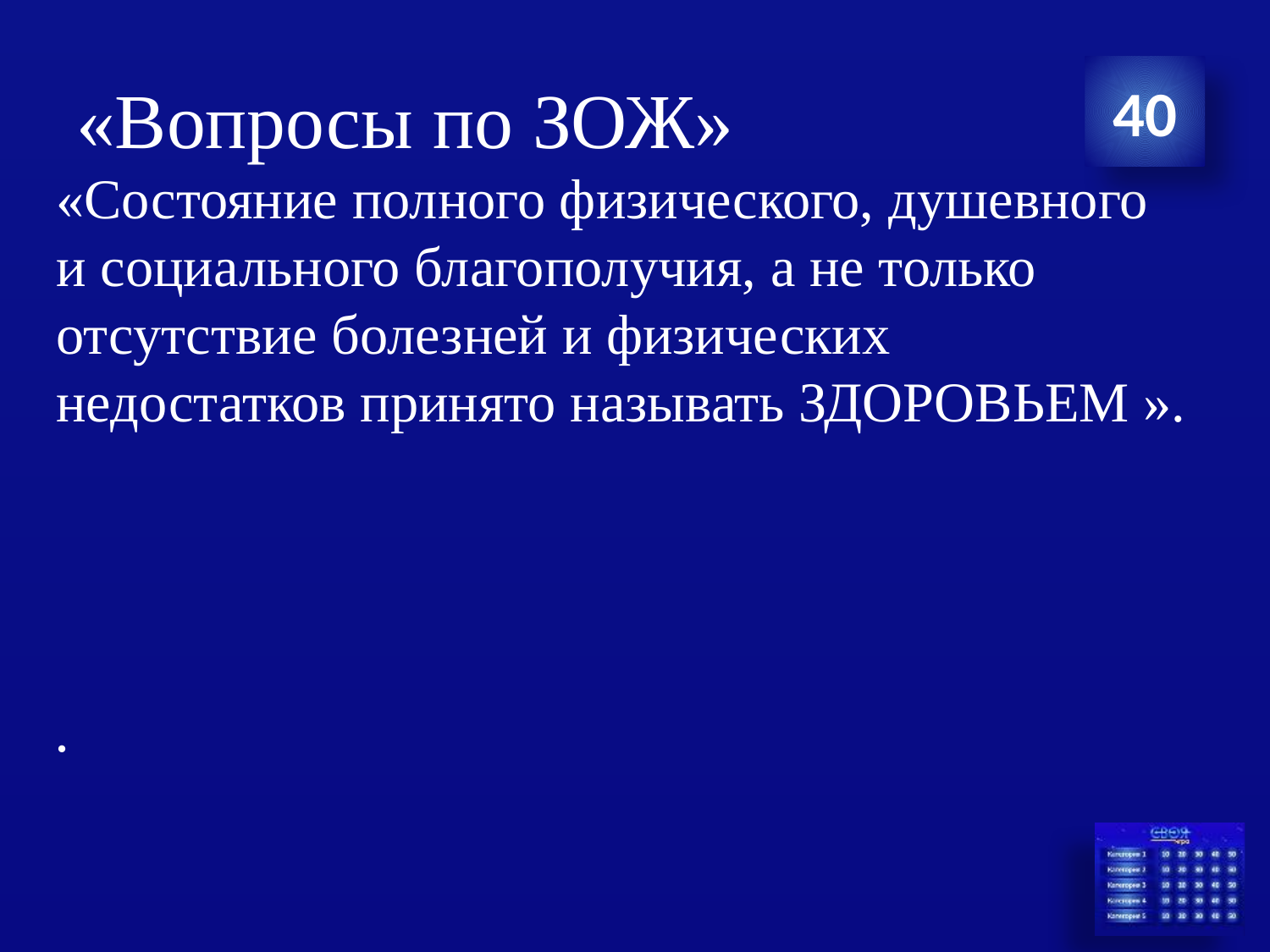

# «Вопросы по ЗОЖ»
40
«Состояние полного физического, душевного и социального благополучия, а не только отсутствие болезней и физических недостатков принято называть ЗДОРОВЬЕМ ».

.